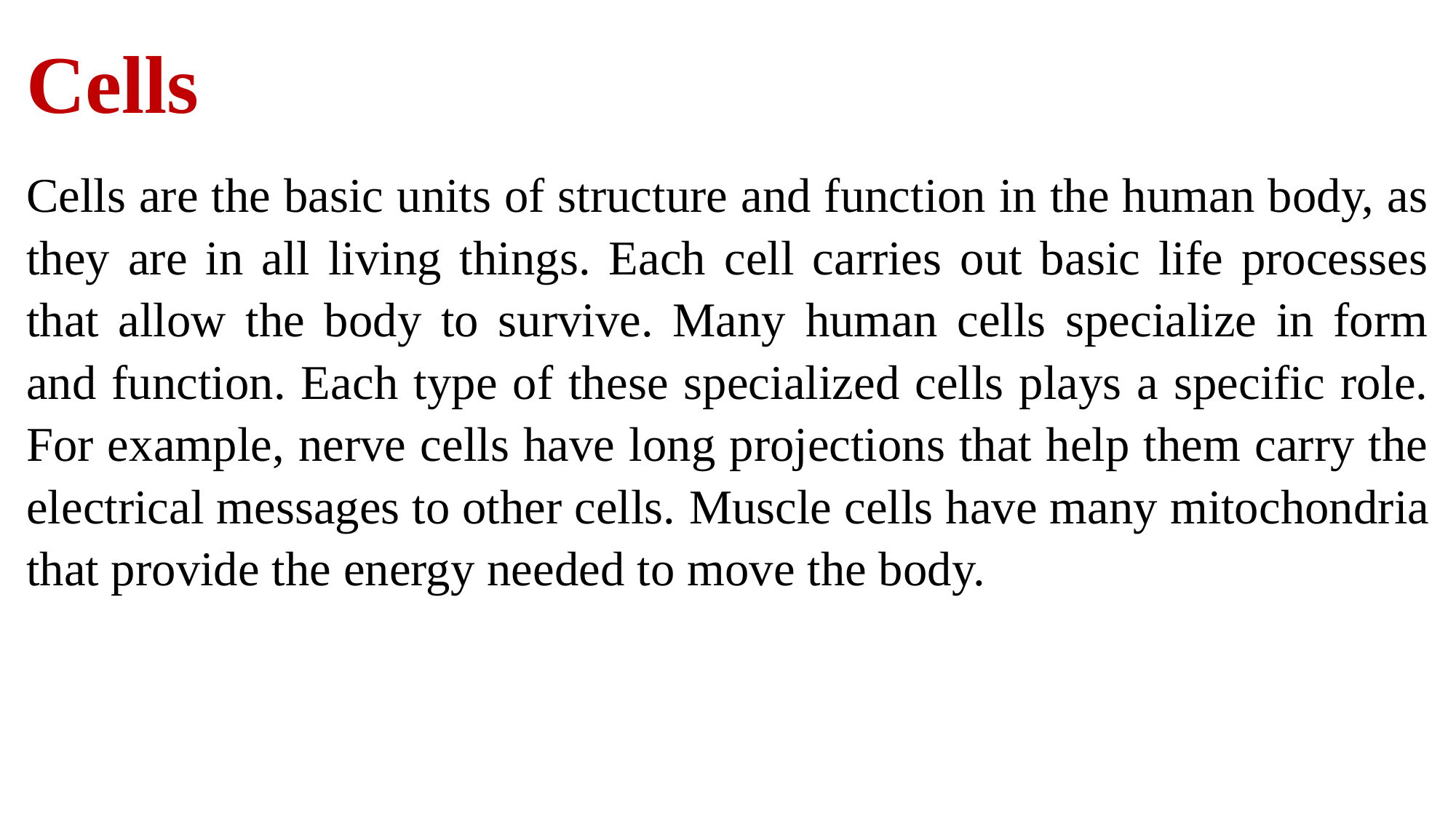

Cells
Cells are the basic units of structure and function in the human body, as they are in all living things. Each cell carries out basic life processes that allow the body to survive. Many human cells specialize in form and function. Each type of these specialized cells plays a specific role. For example, nerve cells have long projections that help them carry the electrical messages to other cells. Muscle cells have many mitochondria that provide the energy needed to move the body.